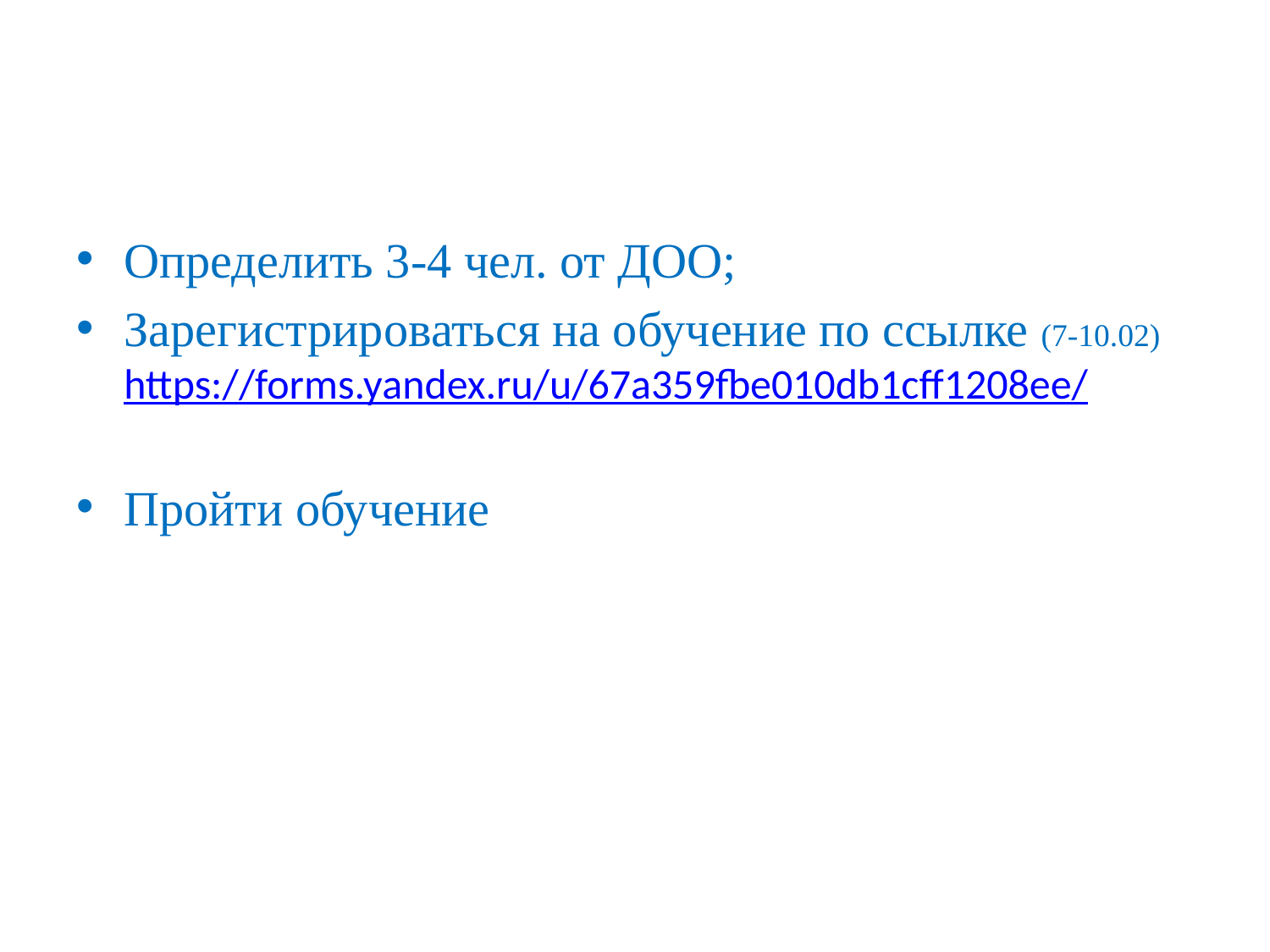

#
Определить 3-4 чел. от ДОО;
Зарегистрироваться на обучение по ссылке (7-10.02) https://forms.yandex.ru/u/67a359fbe010db1cff1208ee/
Пройти обучение